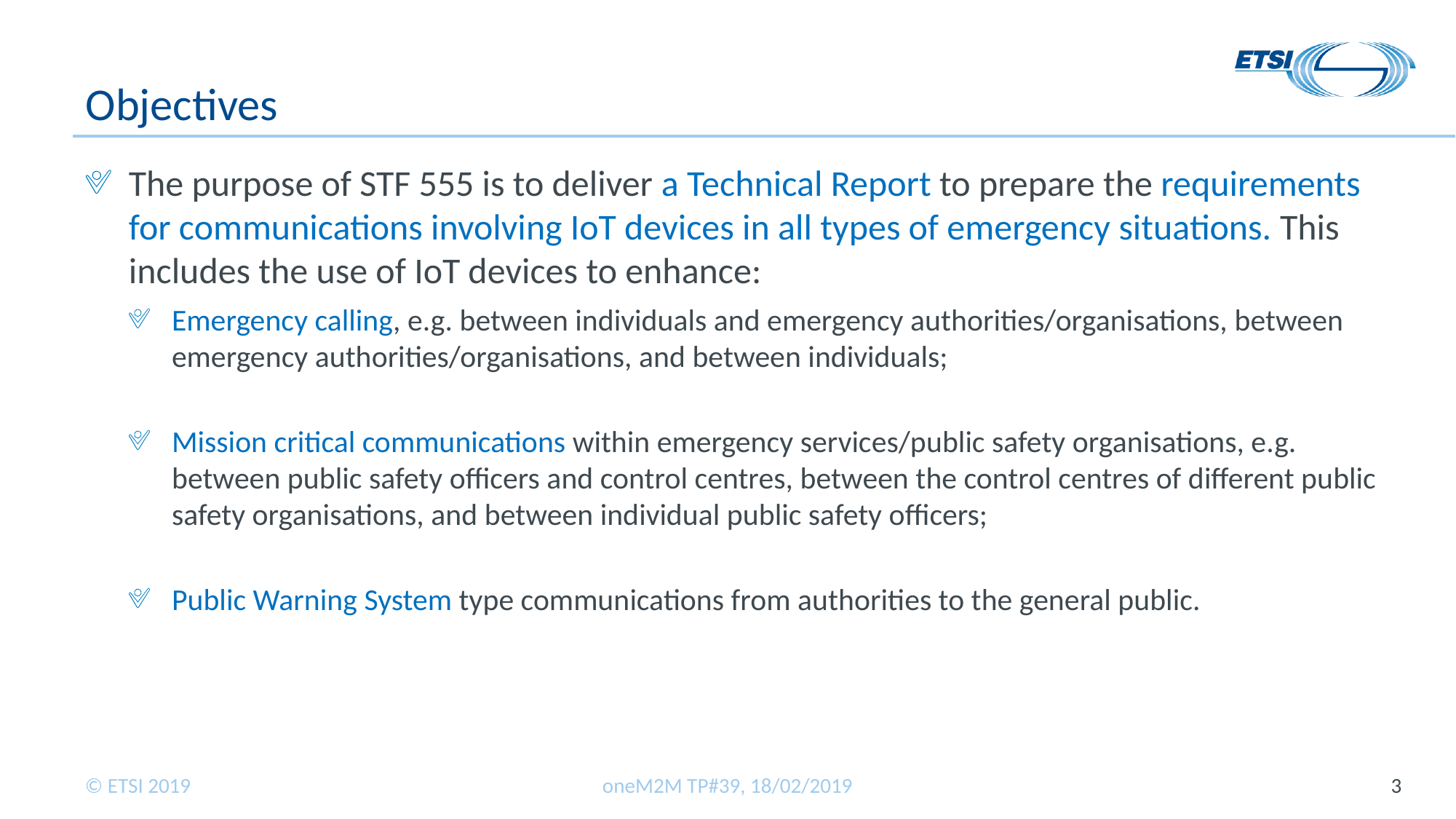

# Objectives
The purpose of STF 555 is to deliver a Technical Report to prepare the requirements for communications involving IoT devices in all types of emergency situations. This includes the use of IoT devices to enhance:
Emergency calling, e.g. between individuals and emergency authorities/organisations, between emergency authorities/organisations, and between individuals;

Mission critical communications within emergency services/public safety organisations, e.g. between public safety officers and control centres, between the control centres of different public safety organisations, and between individual public safety officers;

Public Warning System type communications from authorities to the general public.

oneM2M TP#39, 18/02/2019